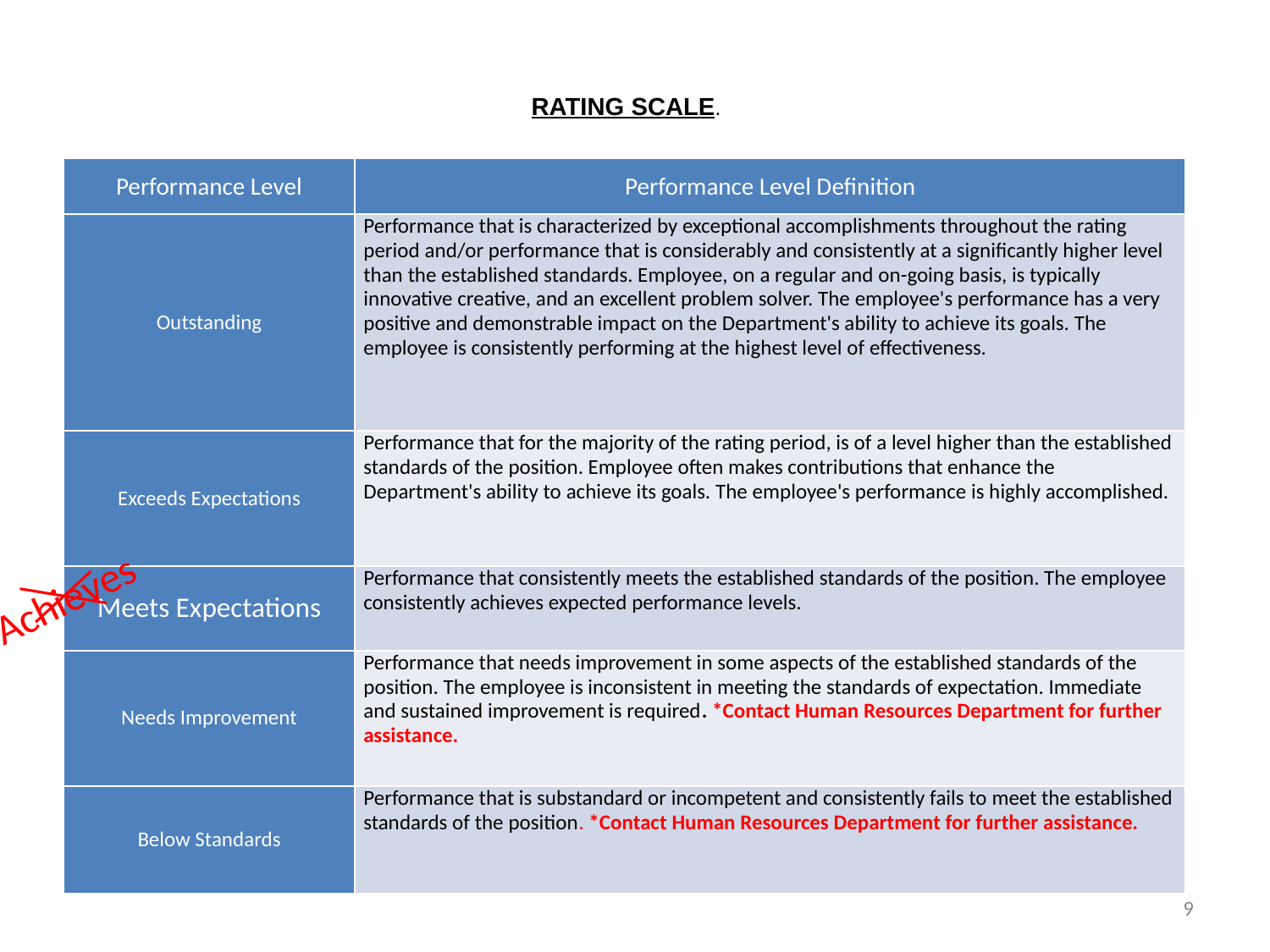

RATING SCALE.
| Performance Level | Performance Level Definition |
| --- | --- |
| Outstanding | Performance that is characterized by exceptional accomplishments throughout the rating period and/or performance that is considerably and consistently at a significantly higher level than the established standards. Employee, on a regular and on-going basis, is typically innovative creative, and an excellent problem solver. The employee's performance has a very positive and demonstrable impact on the Department's ability to achieve its goals. The employee is consistently performing at the highest level of effectiveness. |
| Exceeds Expectations | Performance that for the majority of the rating period, is of a level higher than the established standards of the position. Employee often makes contributions that enhance the Department's ability to achieve its goals. The employee's performance is highly accomplished. |
| Meets Expectations | Performance that consistently meets the established standards of the position. The employee consistently achieves expected performance levels. |
| Needs Improvement | Performance that needs improvement in some aspects of the established standards of the position. The employee is inconsistent in meeting the standards of expectation. Immediate and sustained improvement is required. \*Contact Human Resources Department for further assistance. |
| Below Standards | Performance that is substandard or incompetent and consistently fails to meet the established standards of the position. \*Contact Human Resources Department for further assistance. |
Achieves
9